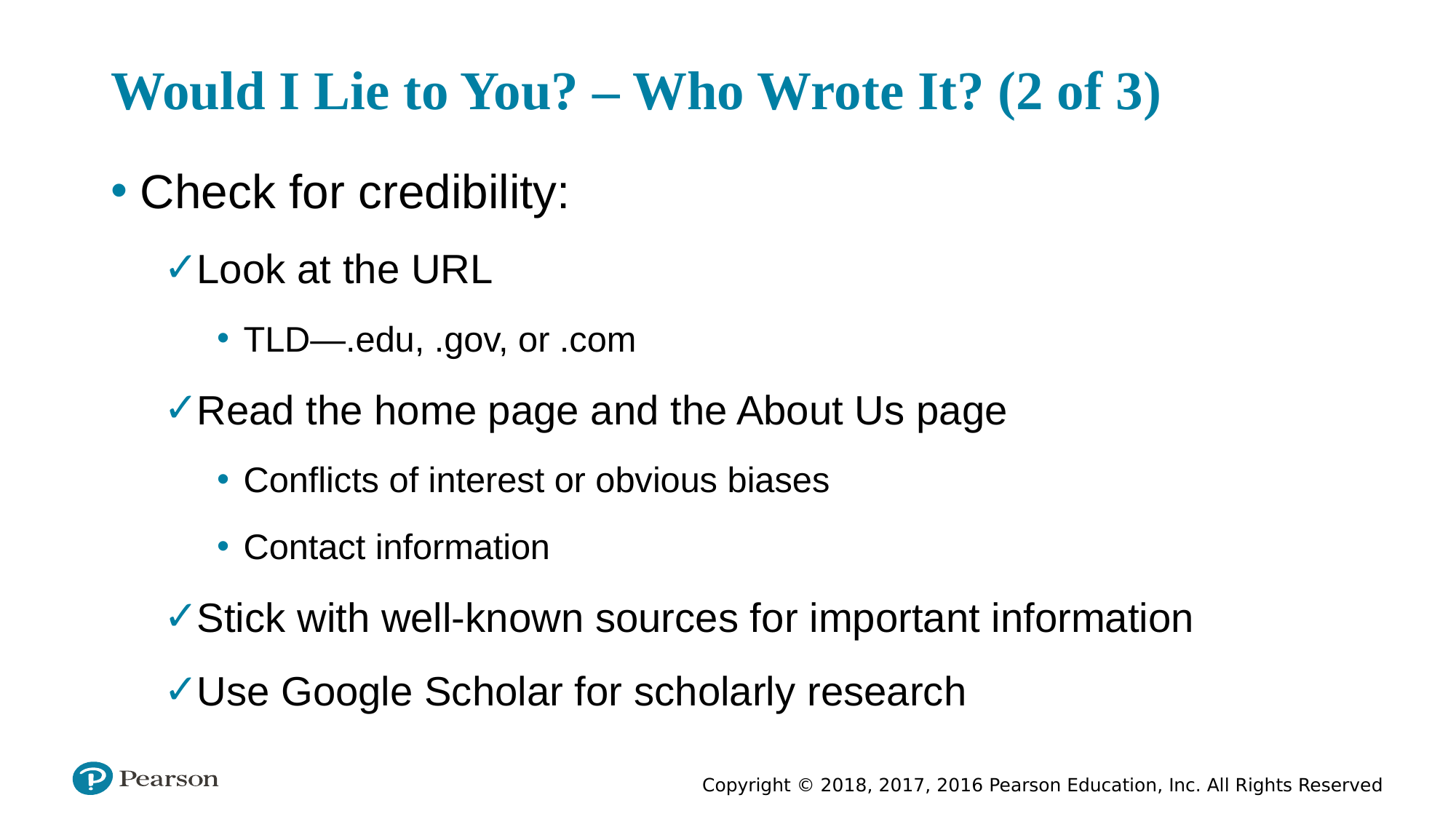

# Would I Lie to You? – Who Wrote It? (2 of 3)
Check for credibility:
Look at the URL
TLD—.edu, .gov, or .com
Read the home page and the About Us page
Conflicts of interest or obvious biases
Contact information
Stick with well-known sources for important information
Use Google Scholar for scholarly research